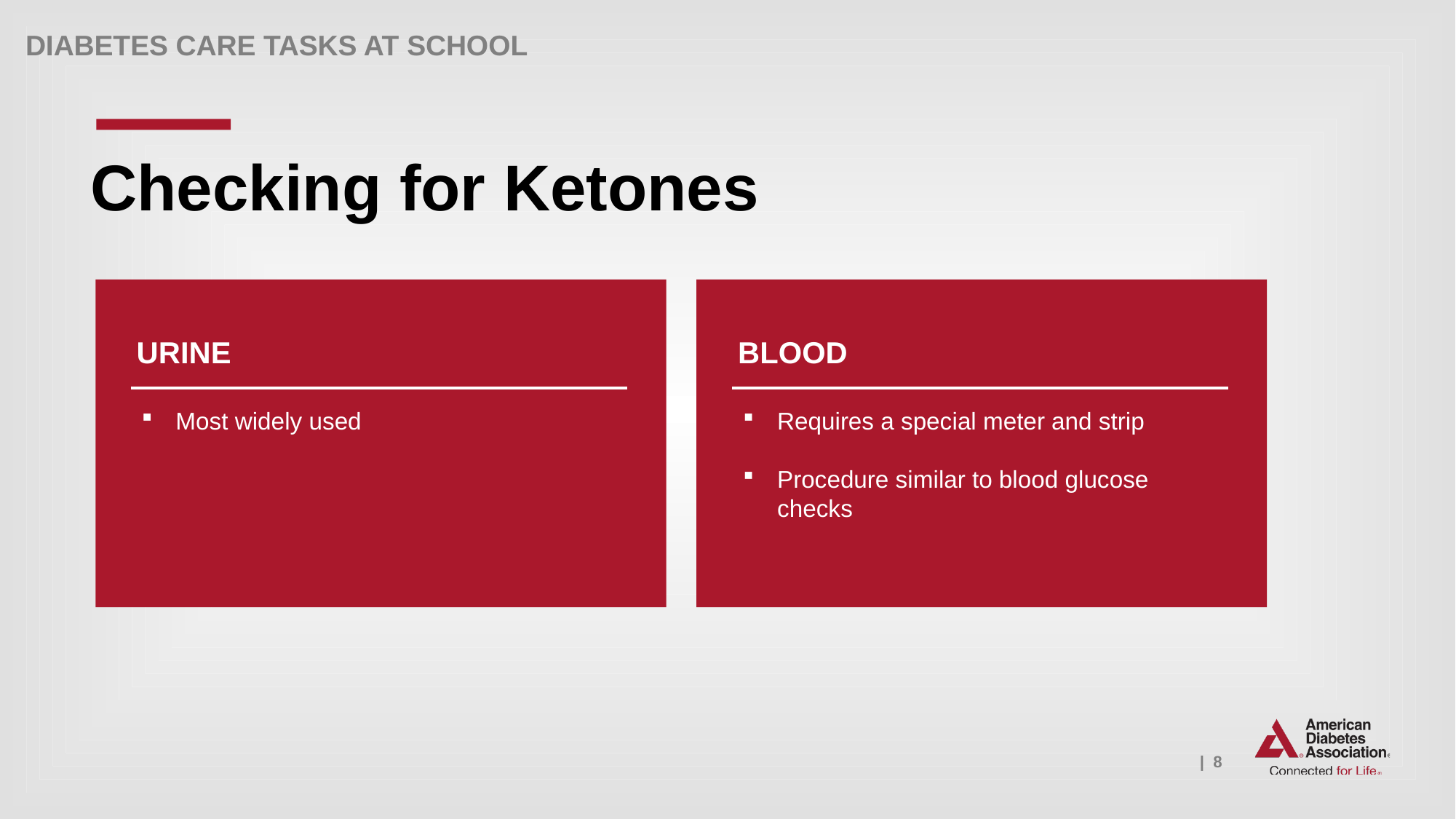

Checking for Ketones

URINE
BLOOD
Most widely used
Requires a special meter and strip

Procedure similar to blood glucose checks